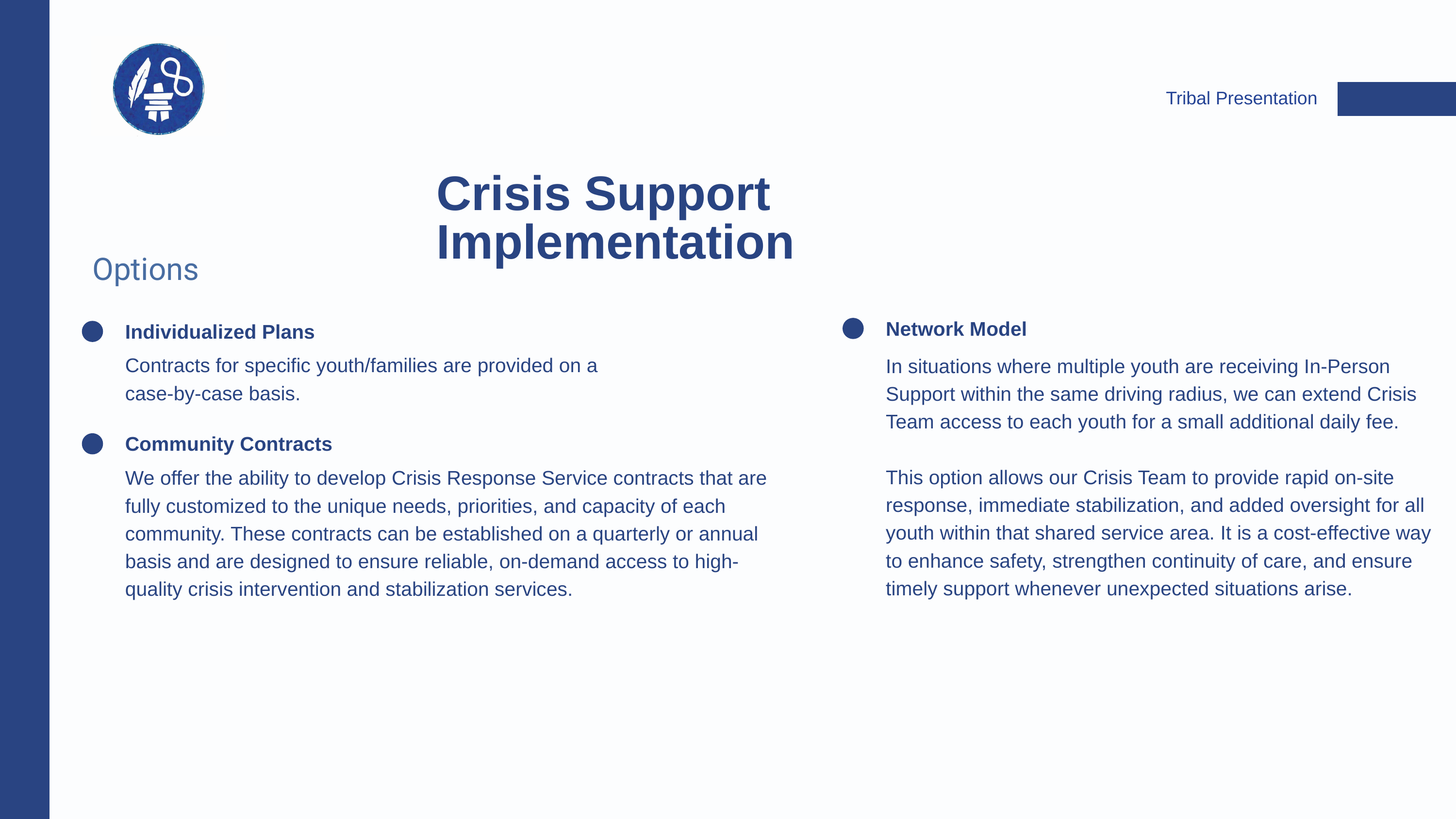

Tribal Presentation
Crisis Support Implementation
Options
Network Model
Individualized Plans

Contracts for specific youth/families are provided on a case-by-case basis.
In situations where multiple youth are receiving In-Person Support within the same driving radius, we can extend Crisis Team access to each youth for a small additional daily fee.

This option allows our Crisis Team to provide rapid on-site response, immediate stabilization, and added oversight for all youth within that shared service area. It is a cost-effective way to enhance safety, strengthen continuity of care, and ensure timely support whenever unexpected situations arise.
Community Contracts

We offer the ability to develop Crisis Response Service contracts that are fully customized to the unique needs, priorities, and capacity of each community. These contracts can be established on a quarterly or annual basis and are designed to ensure reliable, on-demand access to high-quality crisis intervention and stabilization services.